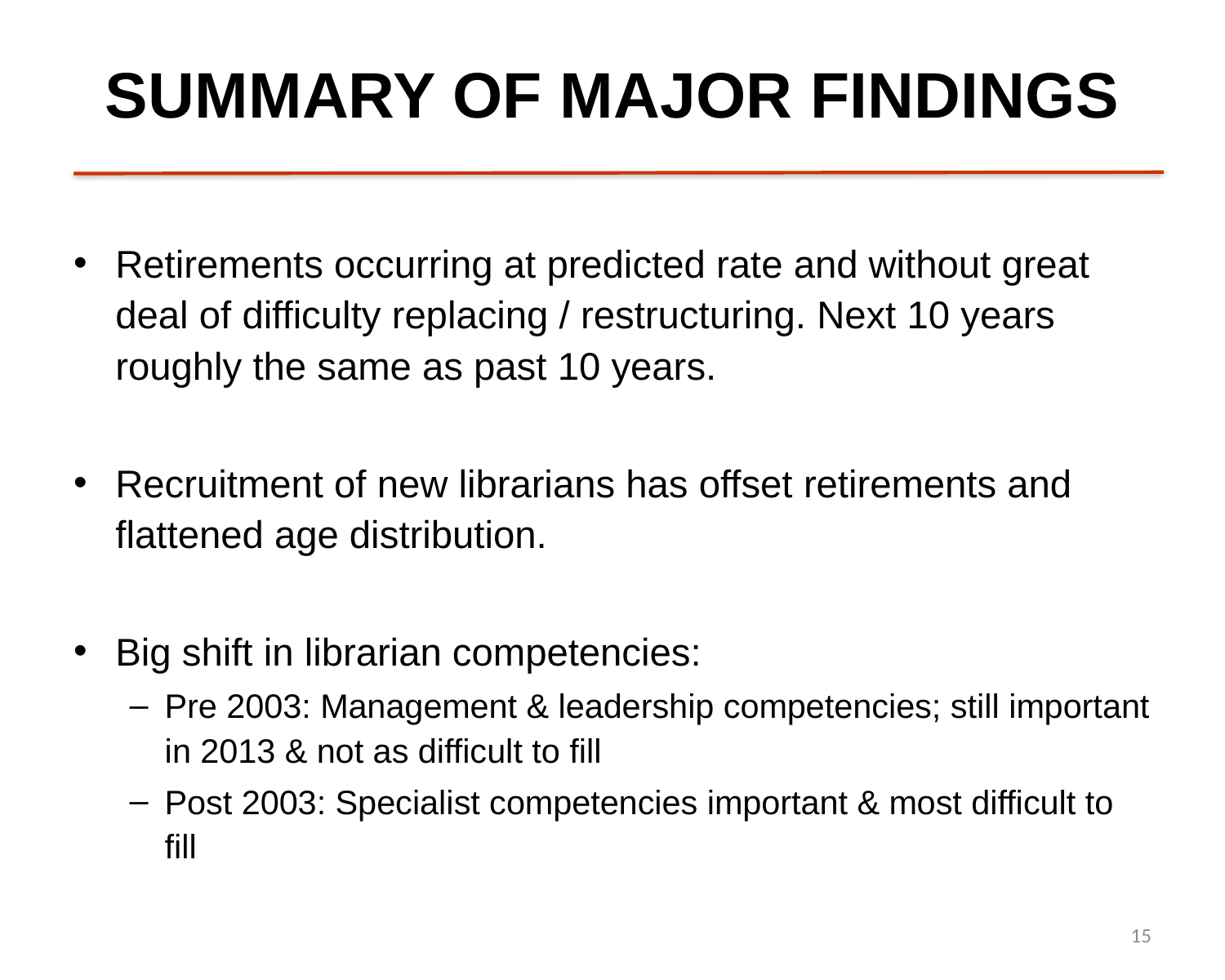

# Summary of Major Findings
Retirements occurring at predicted rate and without great deal of difficulty replacing / restructuring. Next 10 years roughly the same as past 10 years.

Recruitment of new librarians has offset retirements and flattened age distribution.

Big shift in librarian competencies:
Pre 2003: Management & leadership competencies; still important in 2013 & not as difficult to fill
Post 2003: Specialist competencies important & most difficult to fill
15